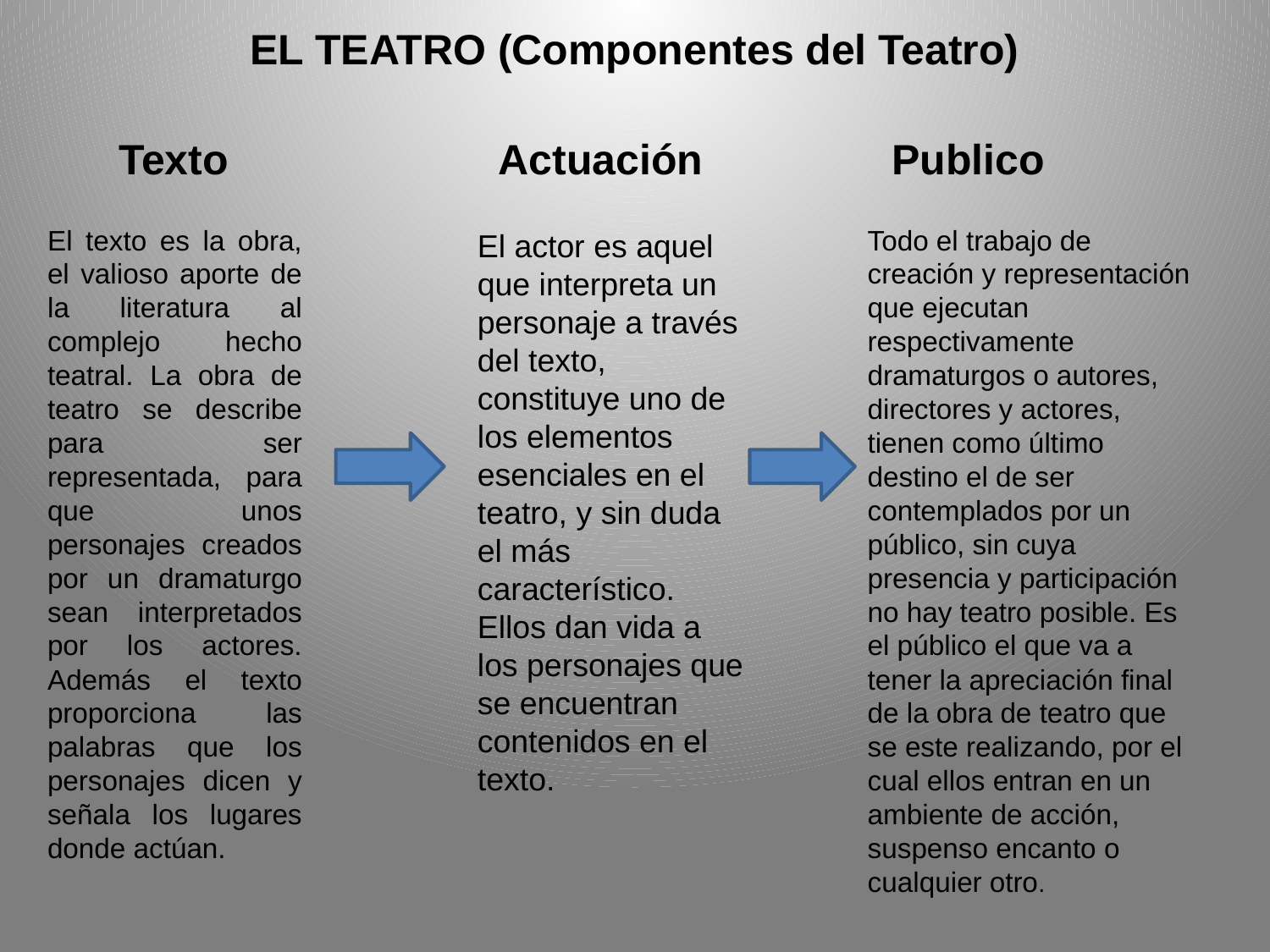

EL TEATRO (Componentes del Teatro)

         Texto                       Actuación                Publico
El texto es la obra, el valioso aporte de la literatura al complejo hecho teatral. La obra de teatro se describe para ser representada, para que unos personajes creados por un dramaturgo sean interpretados por los actores. Además el texto proporciona las palabras que los personajes dicen y señala los lugares donde actúan.
Todo el trabajo de creación y representación que ejecutan respectivamente dramaturgos o autores, directores y actores, tienen como último destino el de ser contemplados por un público, sin cuya presencia y participación no hay teatro posible. Es el público el que va a tener la apreciación final de la obra de teatro que se este realizando, por el cual ellos entran en un ambiente de acción, suspenso encanto o cualquier otro.
El actor es aquel que interpreta un personaje a través del texto, constituye uno de los elementos esenciales en el teatro, y sin duda el más característico. Ellos dan vida a los personajes que se encuentran contenidos en el texto.